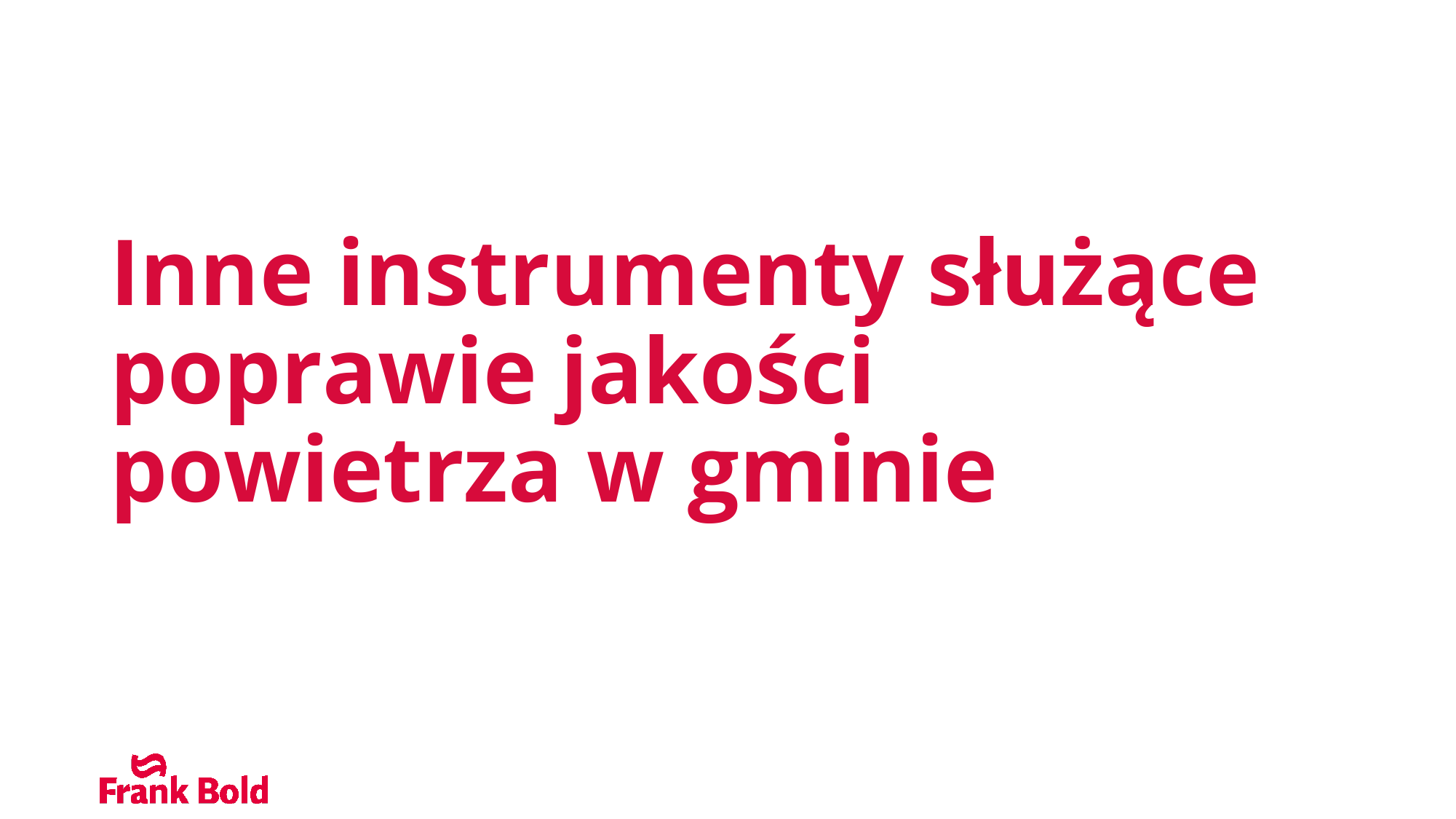

# Inne instrumenty służące poprawie jakości powietrza w gminie